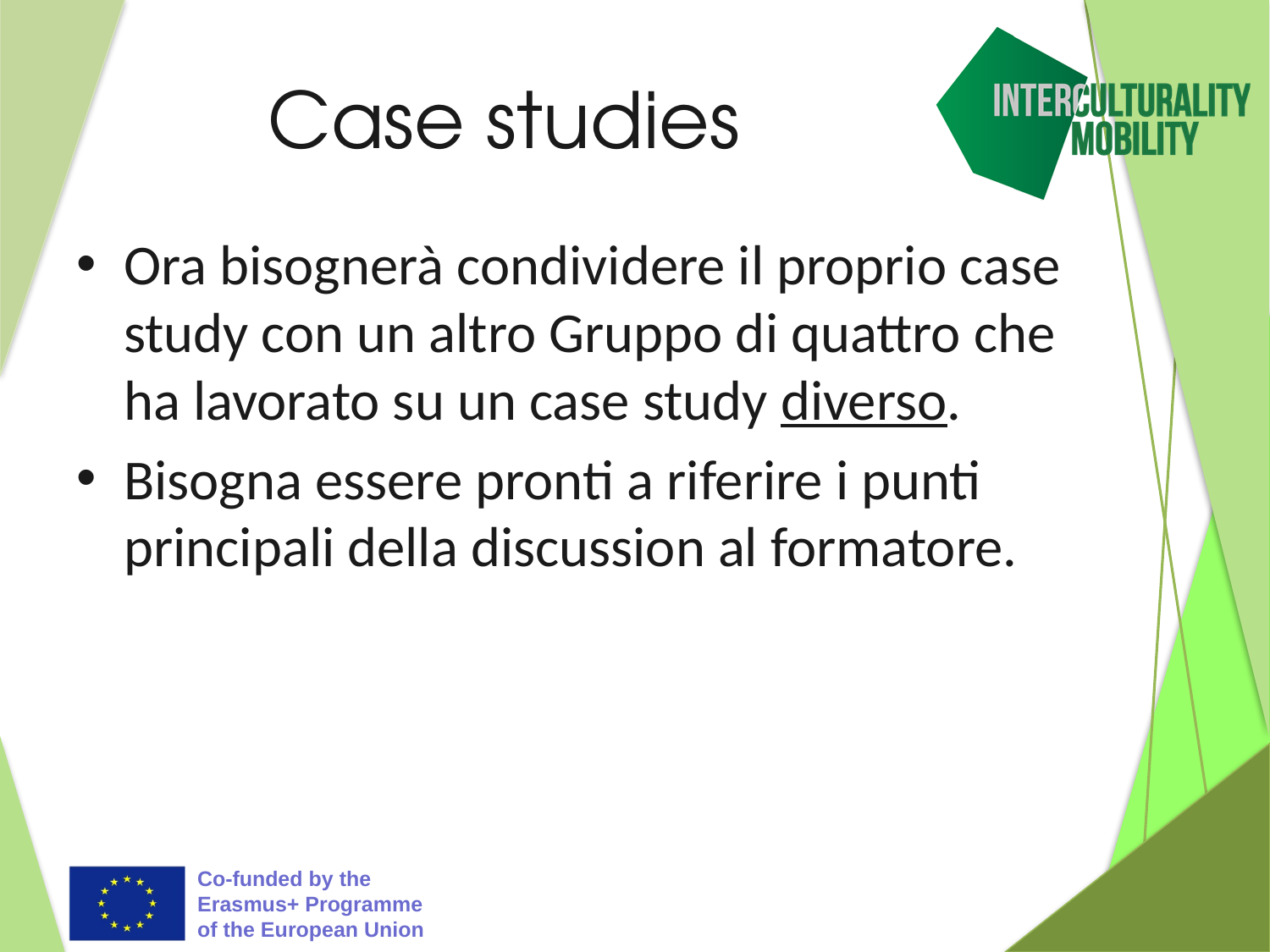

# Case studies
Ora bisognerà condividere il proprio case study con un altro Gruppo di quattro che ha lavorato su un case study diverso.
Bisogna essere pronti a riferire i punti principali della discussion al formatore.